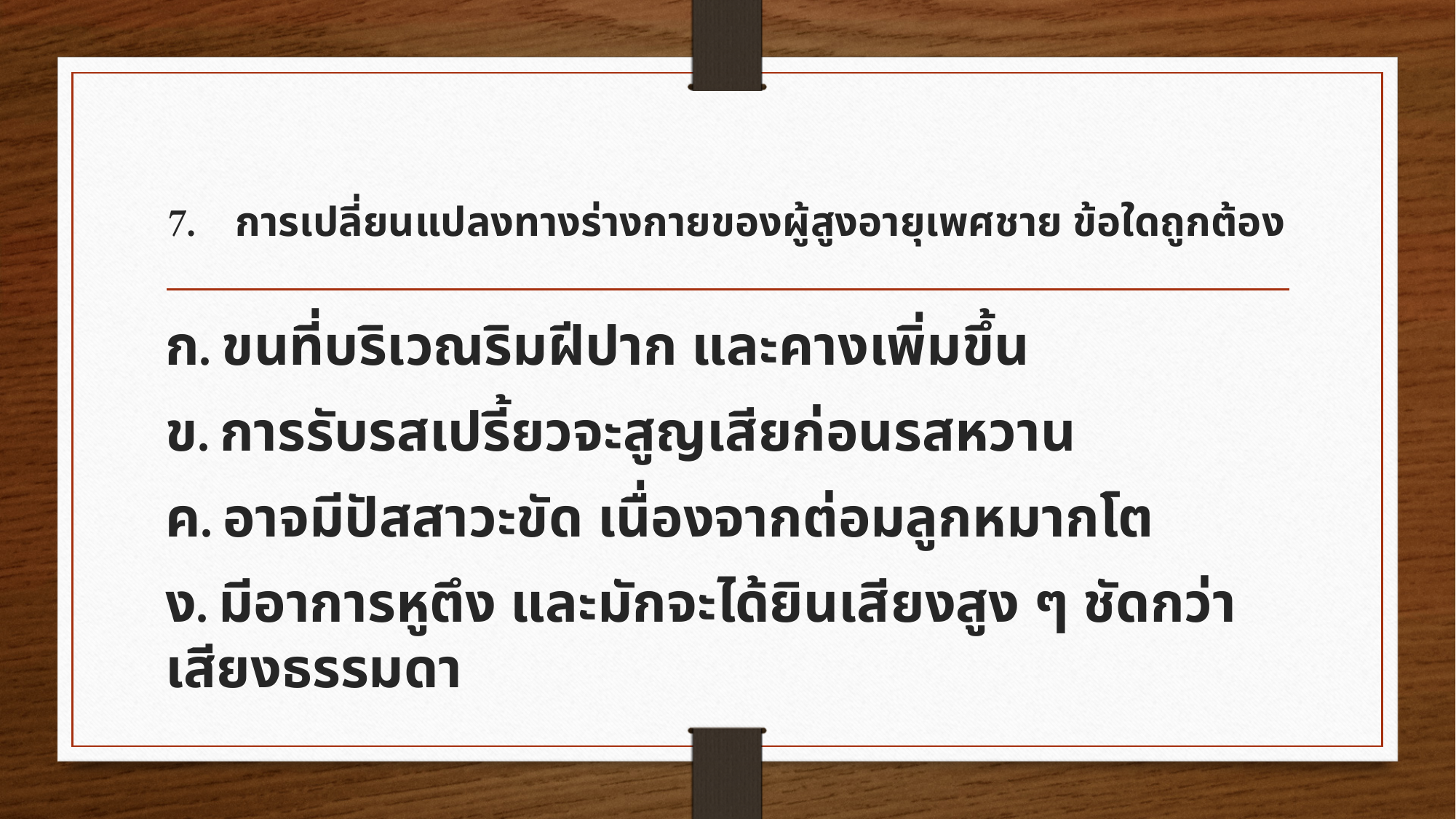

# 7.	การเปลี่ยนแปลงทางร่างกายของผู้สูงอายุเพศชาย ข้อใดถูกต้อง
ก. ขนที่บริเวณริมฝีปาก และคางเพิ่มขึ้น
ข. การรับรสเปรี้ยวจะสูญเสียก่อนรสหวาน
ค. อาจมีปัสสาวะขัด เนื่องจากต่อมลูกหมากโต
ง. มีอาการหูตึง และมักจะได้ยินเสียงสูง ๆ ชัดกว่าเสียงธรรมดา